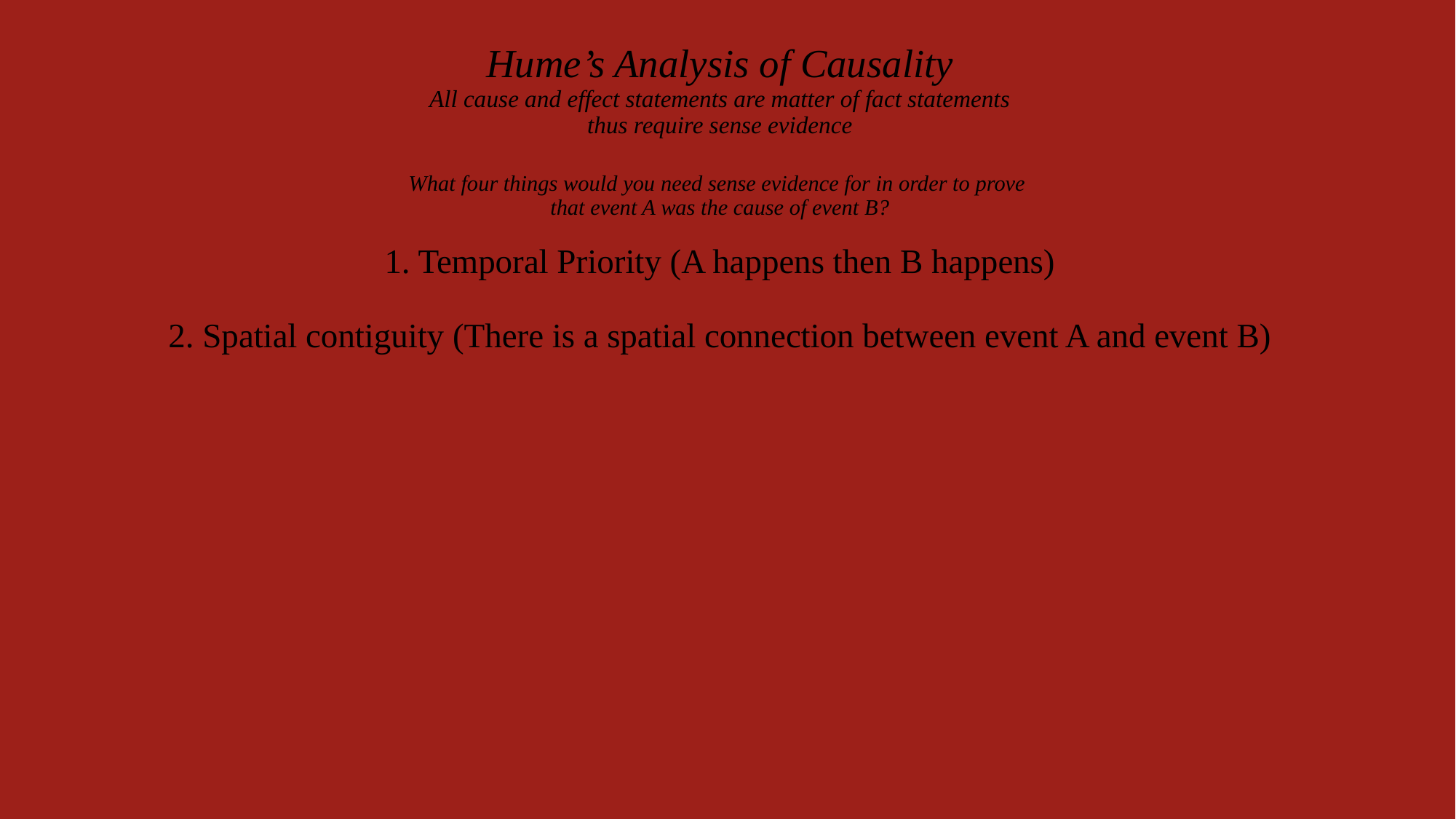

# Hume’s Analysis of Causality All cause and effect statements are matter of fact statements thus require sense evidence What four things would you need sense evidence for in order to prove that event A was the cause of event B? 1. Temporal Priority (A happens then B happens) 2. Spatial contiguity (There is a spatial connection between event A and event B)